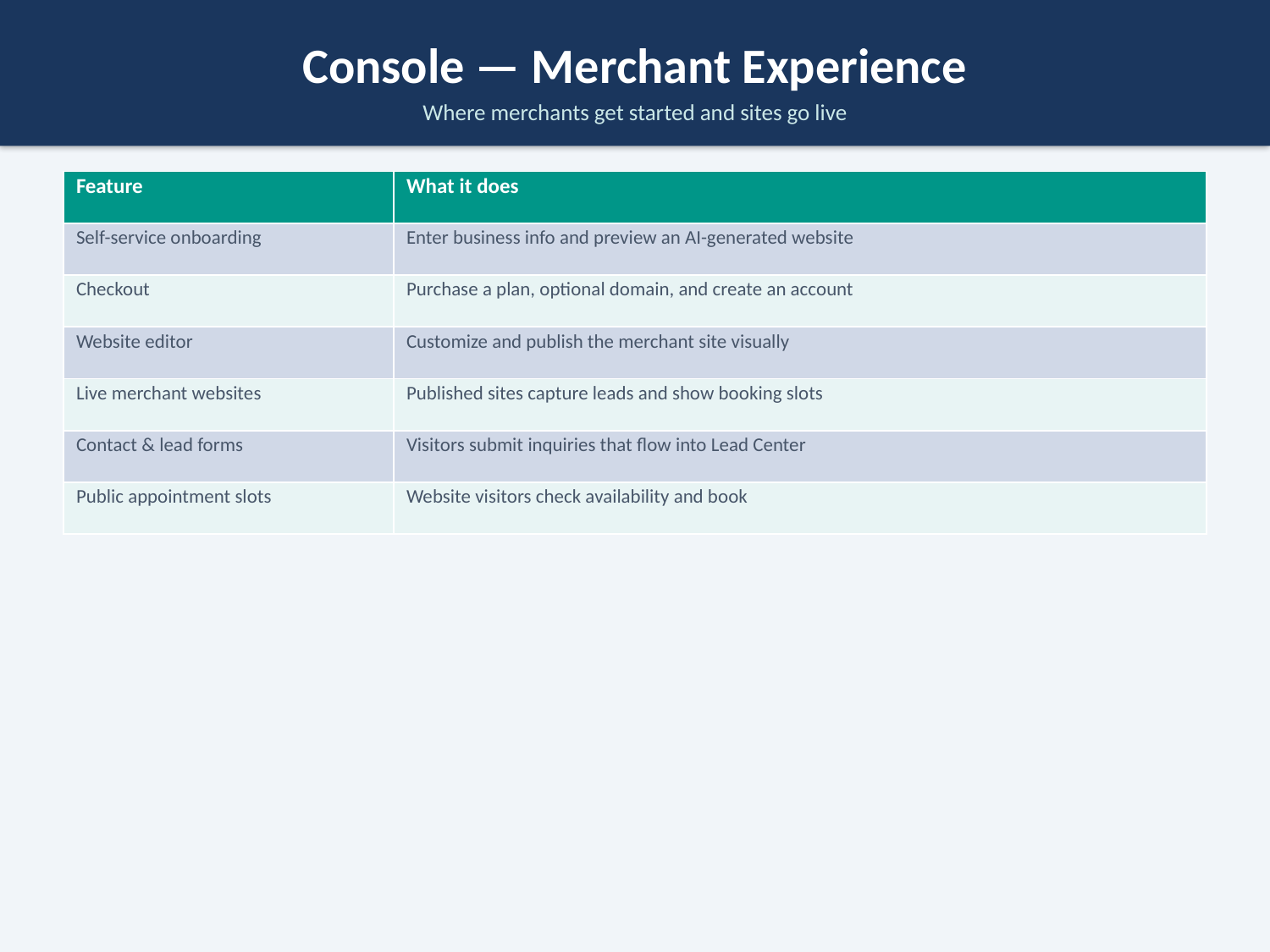

Console — Merchant Experience
Where merchants get started and sites go live
| Feature | What it does |
| --- | --- |
| Self-service onboarding | Enter business info and preview an AI-generated website |
| Checkout | Purchase a plan, optional domain, and create an account |
| Website editor | Customize and publish the merchant site visually |
| Live merchant websites | Published sites capture leads and show booking slots |
| Contact & lead forms | Visitors submit inquiries that flow into Lead Center |
| Public appointment slots | Website visitors check availability and book |